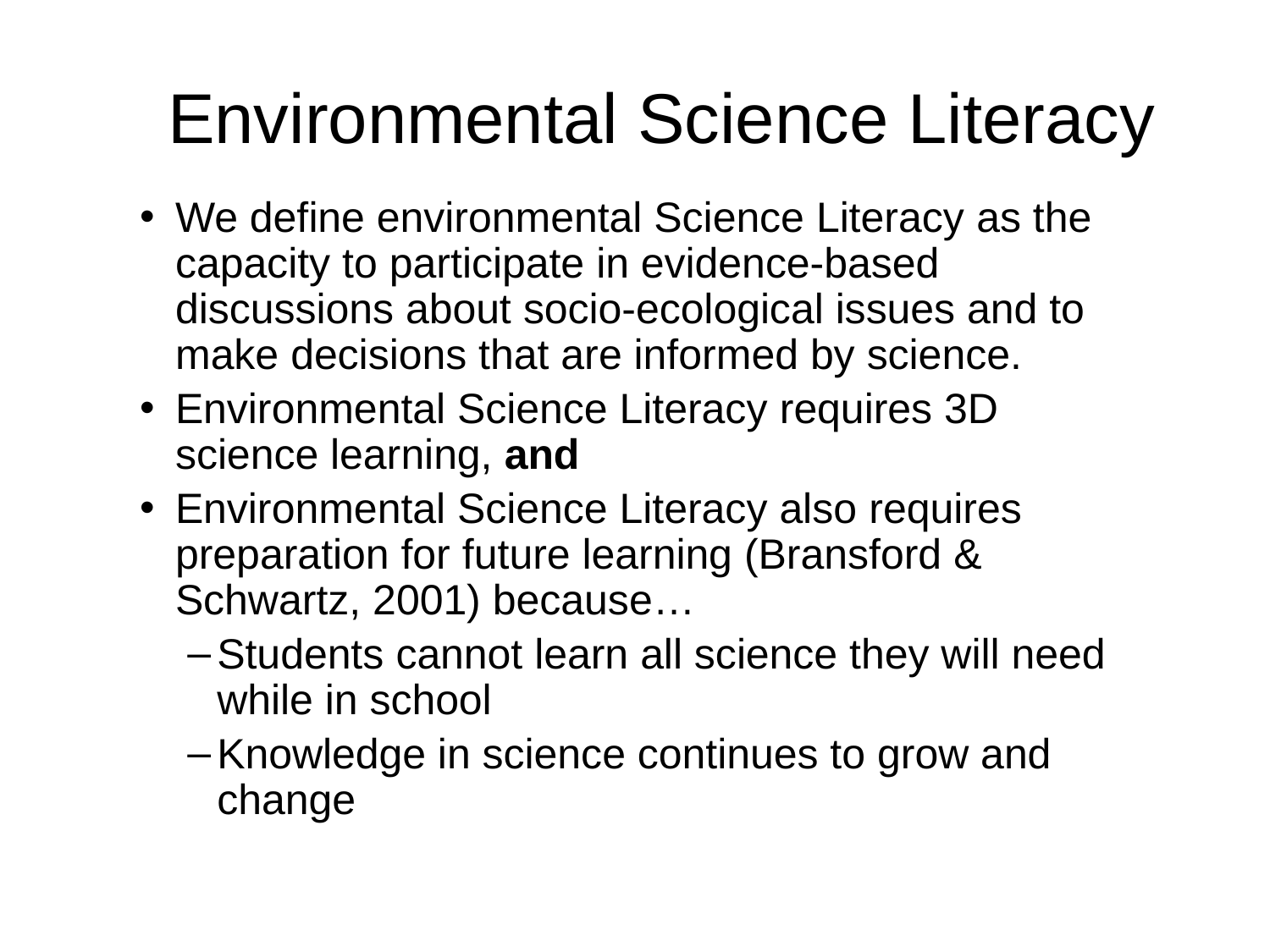

# Environmental Science Literacy
We define environmental Science Literacy as the capacity to participate in evidence-based discussions about socio-ecological issues and to make decisions that are informed by science.
Environmental Science Literacy requires 3D science learning, and
Environmental Science Literacy also requires preparation for future learning (Bransford & Schwartz, 2001) because…
Students cannot learn all science they will need while in school
Knowledge in science continues to grow and change